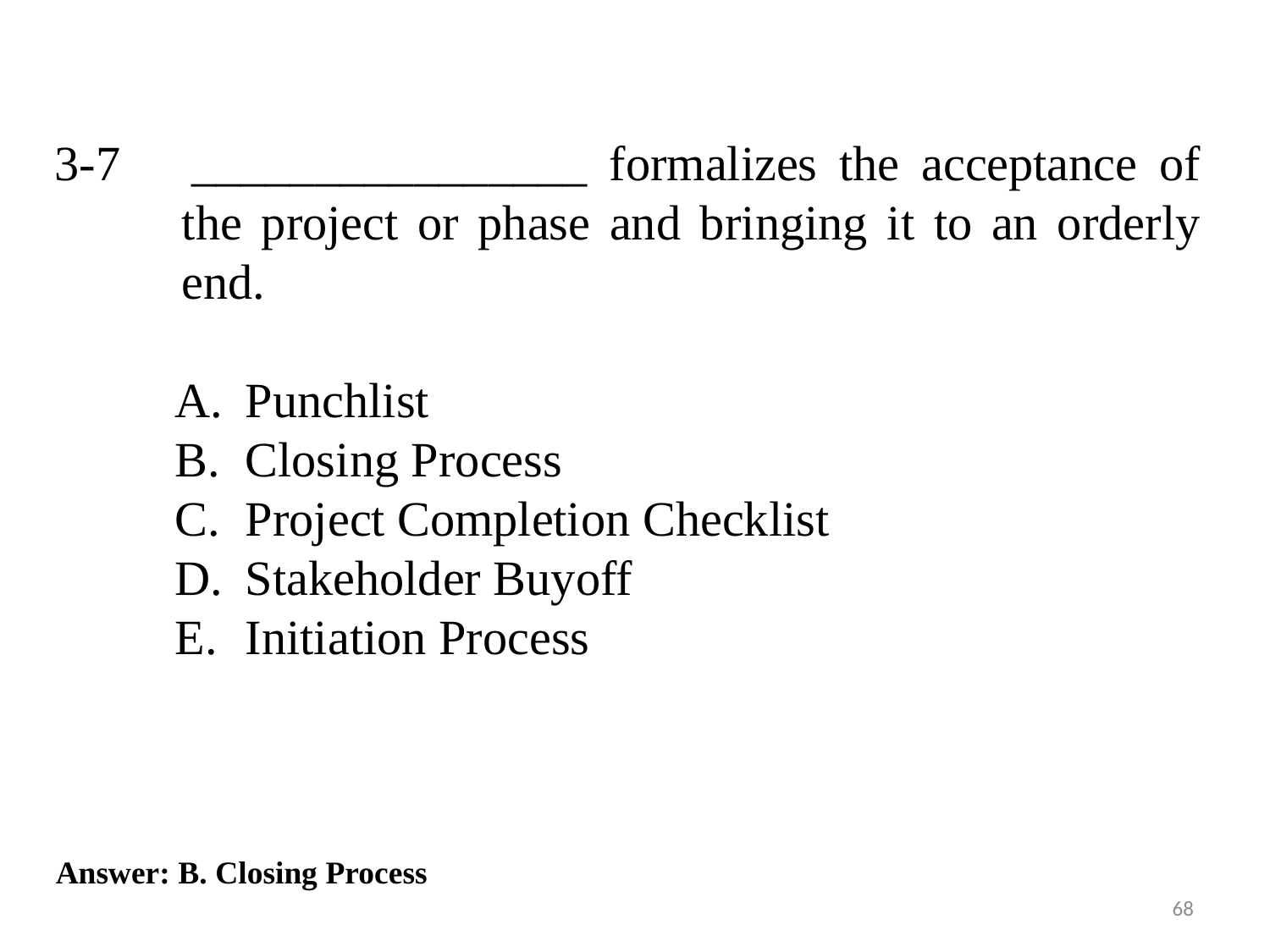

3-7 	________________ formalizes the acceptance of the project or phase and bringing it to an orderly end.

Punchlist
Closing Process
Project Completion Checklist
Stakeholder Buyoff
Initiation Process

Answer: B. Closing Process
68